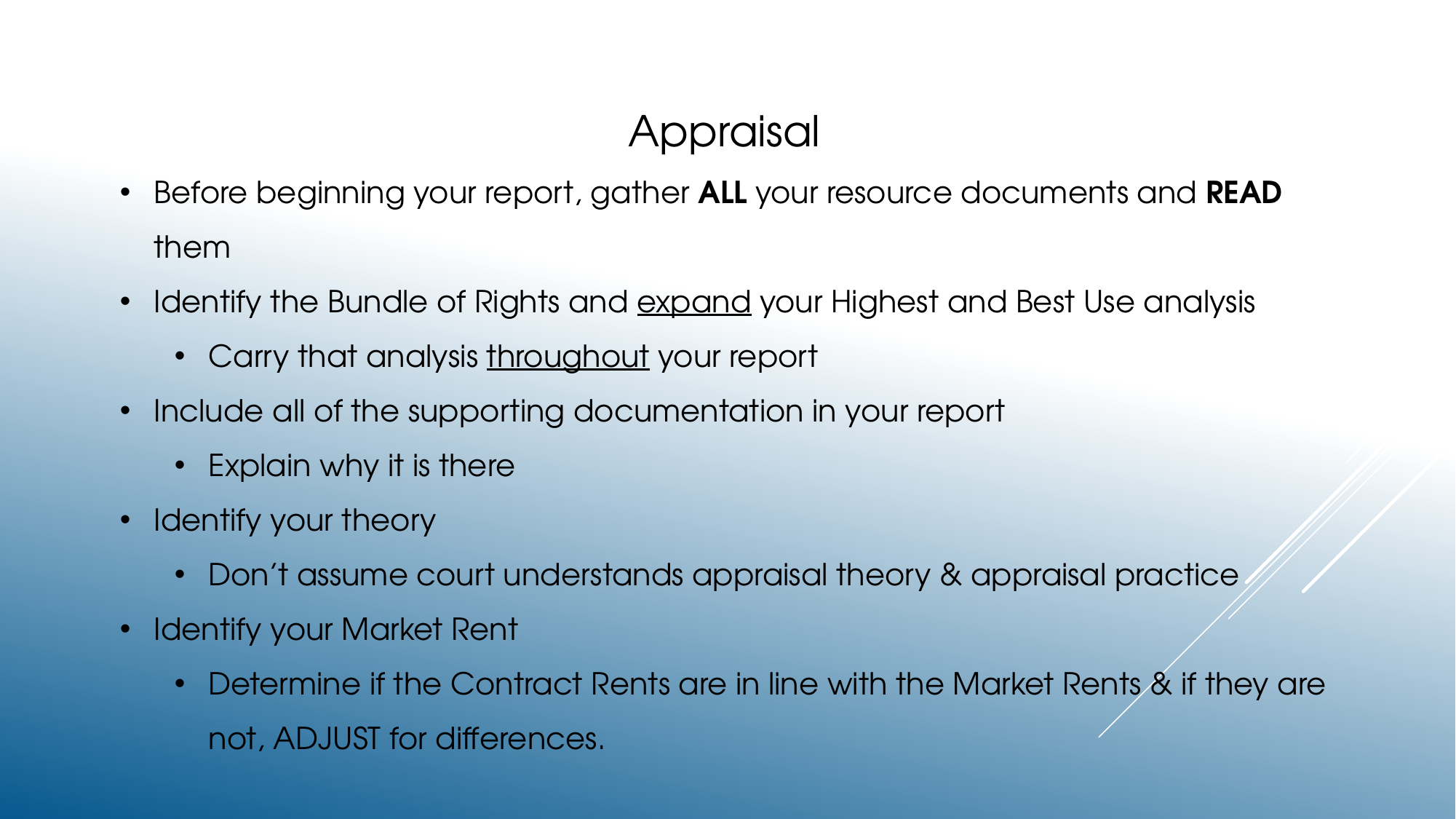

Appraisal
Before beginning your report, gather ALL your resource documents and READ them
Identify the Bundle of Rights and expand your Highest and Best Use analysis
Carry that analysis throughout your report
Include all of the supporting documentation in your report
Explain why it is there
Identify your theory
Don’t assume court understands appraisal theory & appraisal practice
Identify your Market Rent
Determine if the Contract Rents are in line with the Market Rents & if they are not, ADJUST for differences.